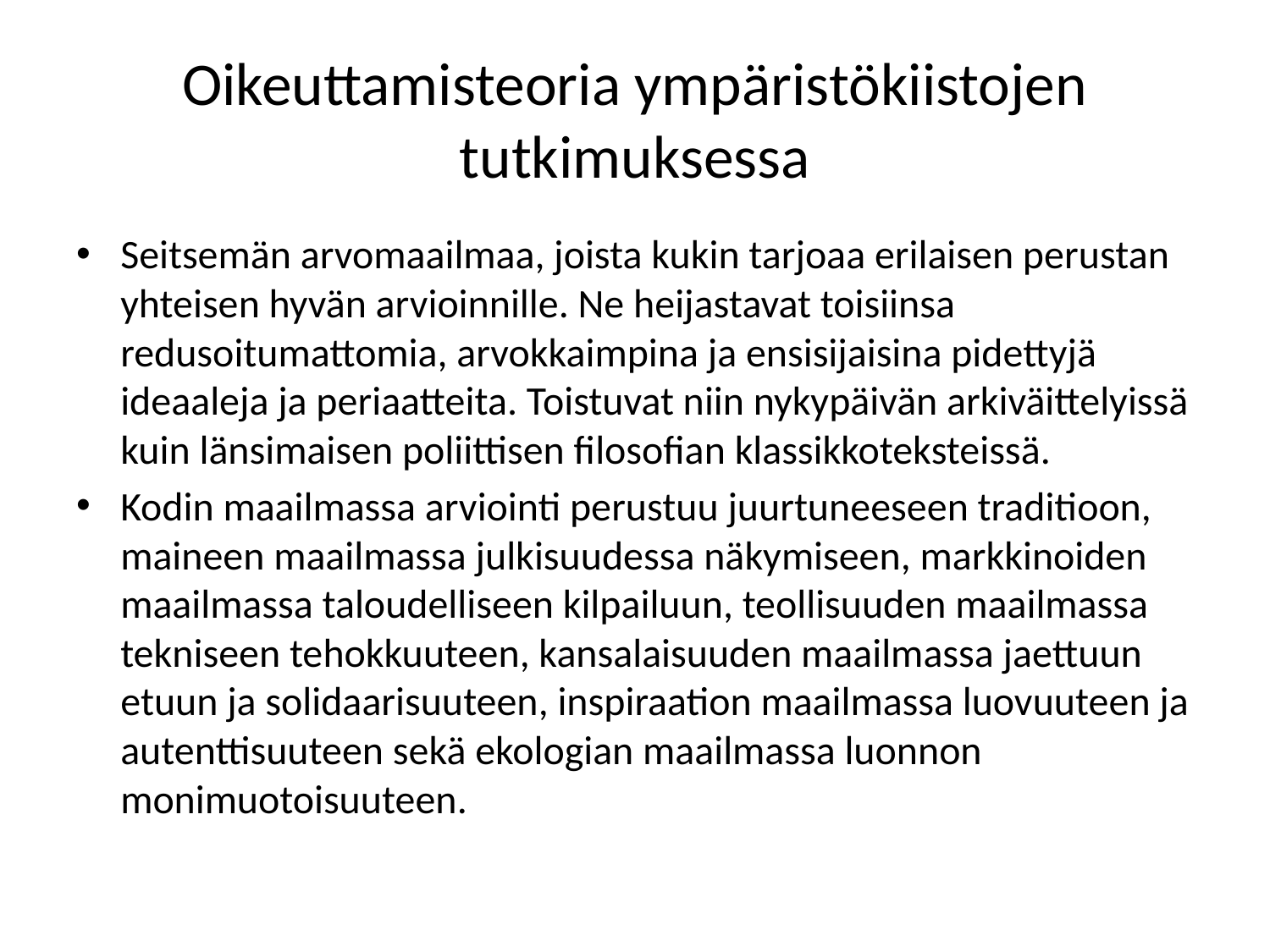

# Oikeuttamisteoria ympäristökiistojen tutkimuksessa
Seitsemän arvomaailmaa, joista kukin tarjoaa erilaisen perustan yhteisen hyvän arvioinnille. Ne heijastavat toisiinsa redusoitumattomia, arvokkaimpina ja ensisijaisina pidettyjä ideaaleja ja periaatteita. Toistuvat niin nykypäivän arkiväittelyissä kuin länsimaisen poliittisen filosofian klassikkoteksteissä.
Kodin maailmassa arviointi perustuu juurtuneeseen traditioon, maineen maailmassa julkisuudessa näkymiseen, markkinoiden maailmassa taloudelliseen kilpailuun, teollisuuden maailmassa tekniseen tehokkuuteen, kansalaisuuden maailmassa jaettuun etuun ja solidaarisuuteen, inspiraation maailmassa luovuuteen ja autenttisuuteen sekä ekologian maailmassa luonnon monimuotoisuuteen.